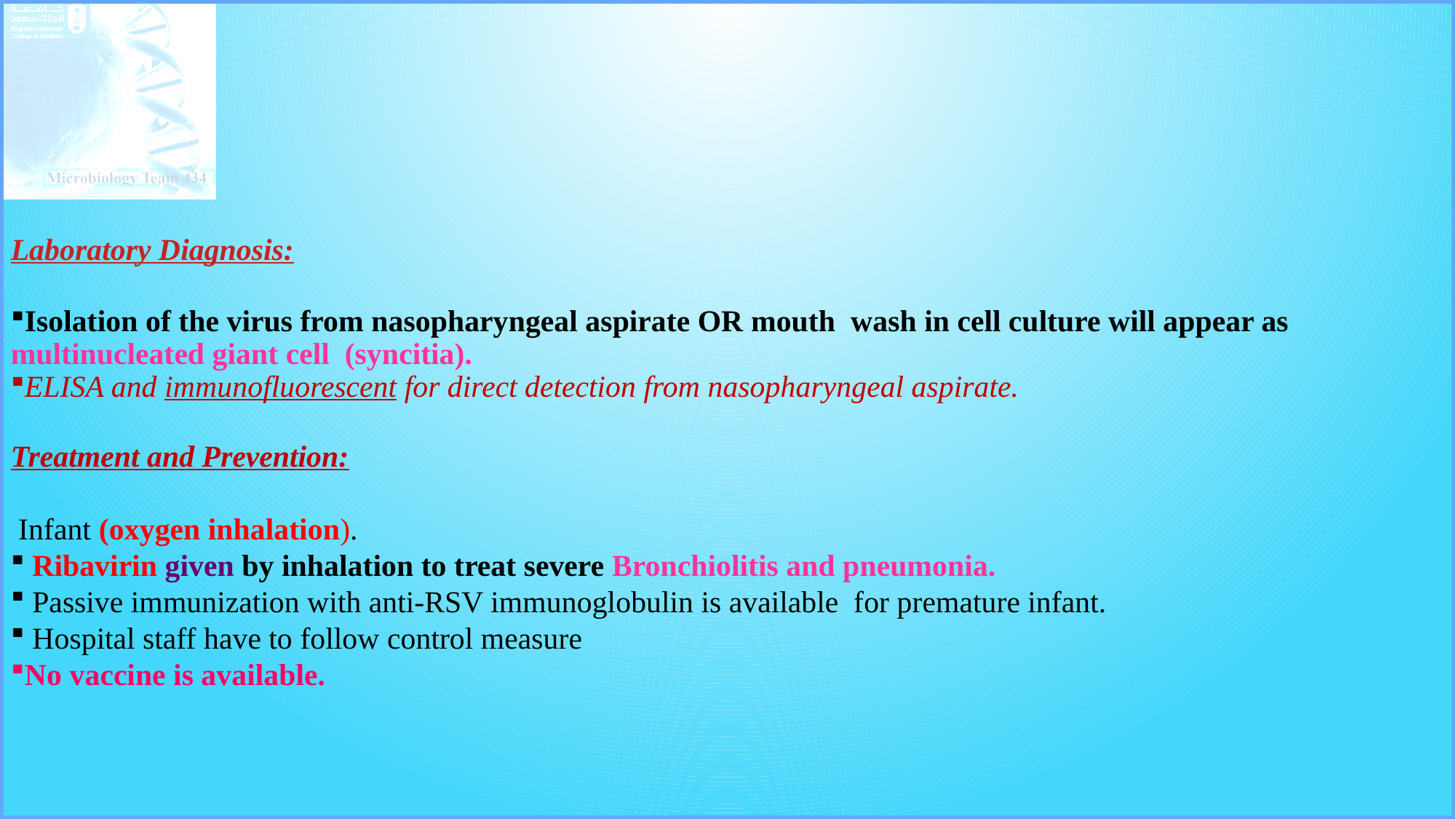

Laboratory Diagnosis:
Isolation of the virus from nasopharyngeal aspirate OR mouth  wash in cell culture will appear as multinucleated giant cell  (syncitia).
ELISA and immunofluorescent for direct detection from nasopharyngeal aspirate.
Treatment and Prevention:

 Infant (oxygen inhalation).
 Ribavirin given by inhalation to treat severe Bronchiolitis and pneumonia.
 Passive immunization with anti-RSV immunoglobulin is available  for premature infant.
 Hospital staff have to follow control measure
No vaccine is available.